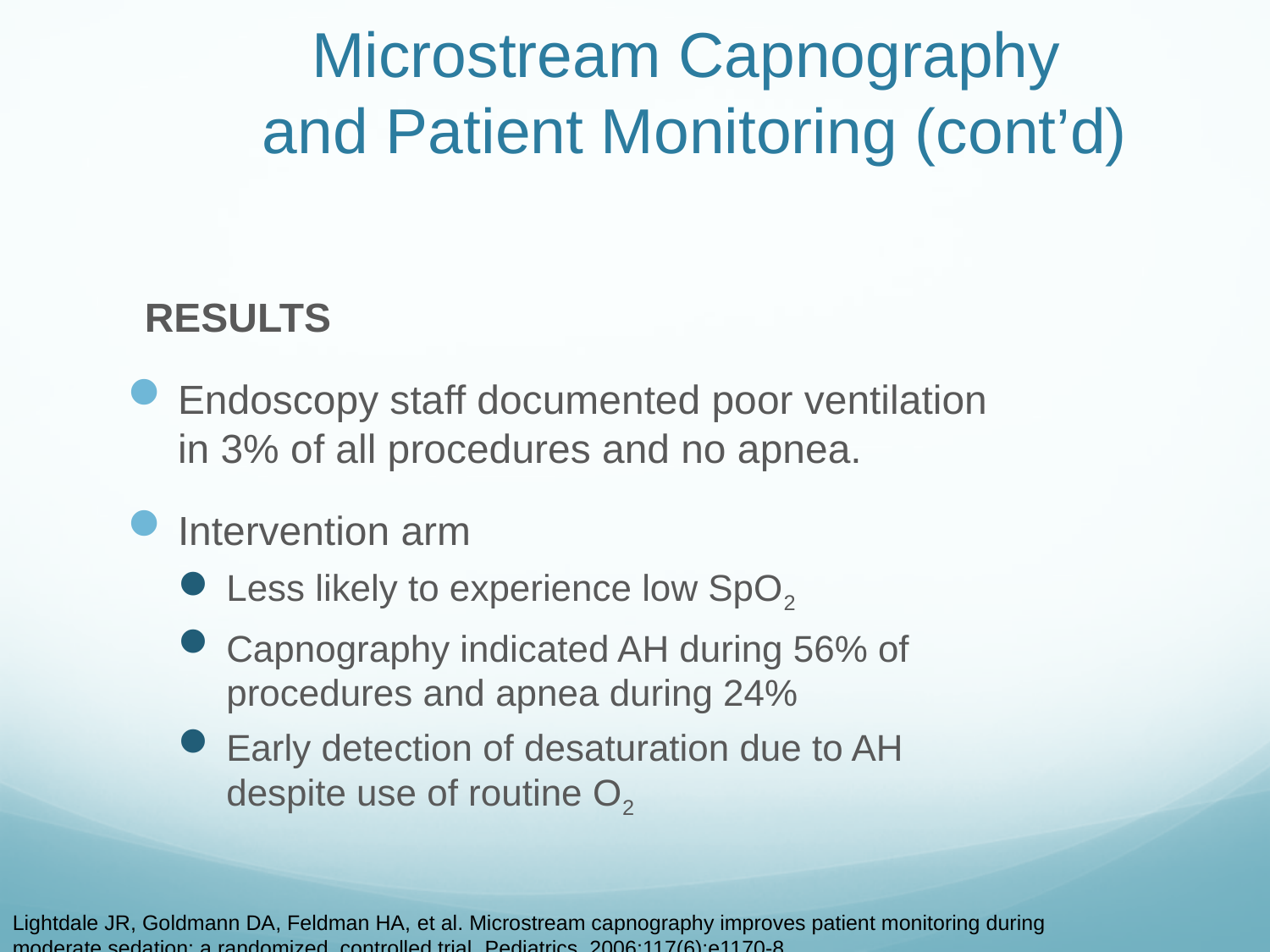

# Microstream Capnography and Patient Monitoring (cont’d)
RESULTS
Endoscopy staff documented poor ventilation in 3% of all procedures and no apnea.
Intervention arm
Less likely to experience low SpO2
Capnography indicated AH during 56% of procedures and apnea during 24%
Early detection of desaturation due to AH despite use of routine O2
Lightdale JR, Goldmann DA, Feldman HA, et al. Microstream capnography improves patient monitoring during moderate sedation: a randomized, controlled trial. Pediatrics. 2006;117(6):e1170-8.